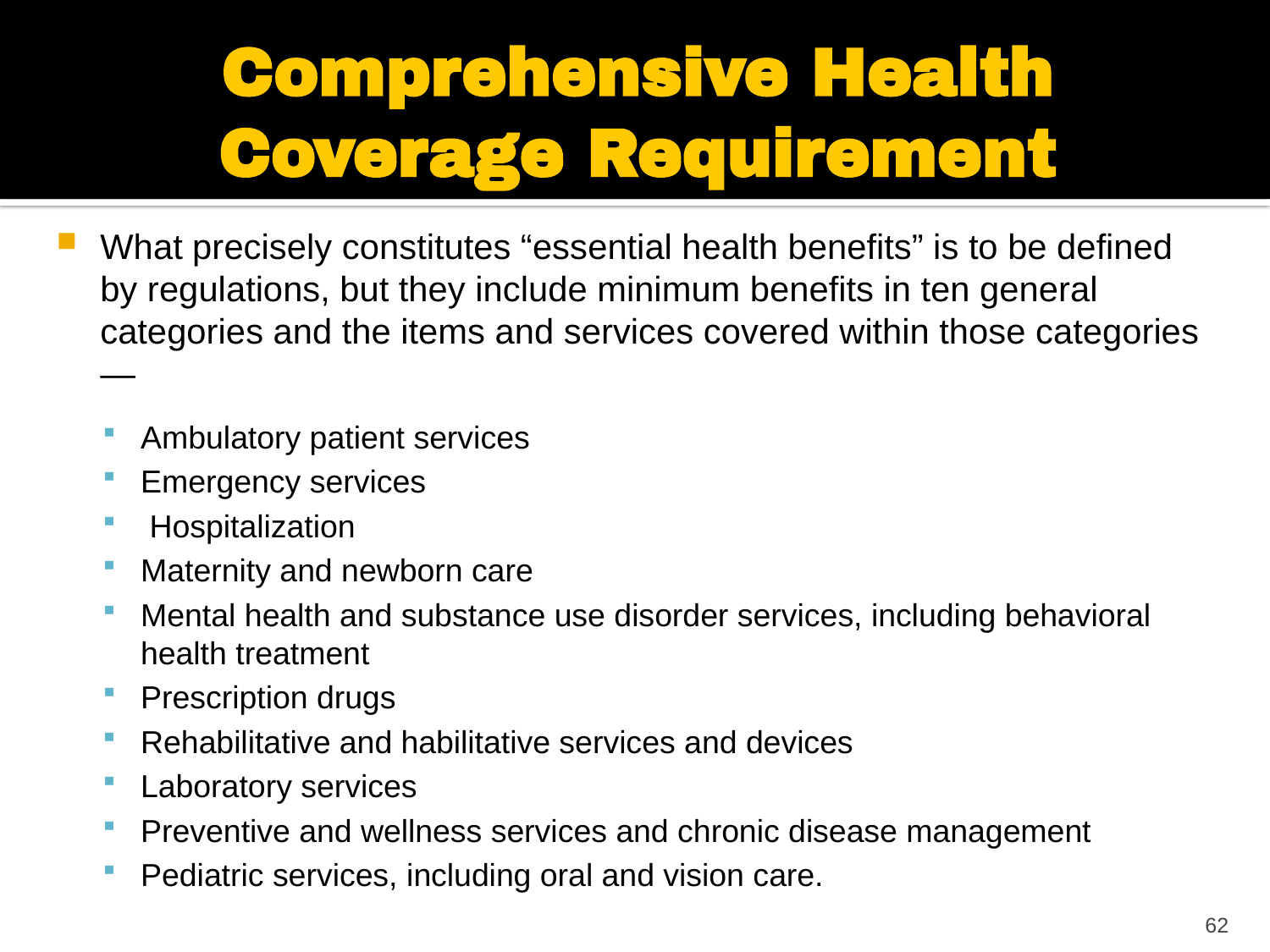

# Comprehensive Health Coverage Requirement
What precisely constitutes “essential health benefits” is to be defined by regulations, but they include minimum benefits in ten general categories and the items and services covered within those categories—

Ambulatory patient services
Emergency services
 Hospitalization
Maternity and newborn care
Mental health and substance use disorder services, including behavioral health treatment
Prescription drugs
Rehabilitative and habilitative services and devices
Laboratory services
Preventive and wellness services and chronic disease management
Pediatric services, including oral and vision care.

62